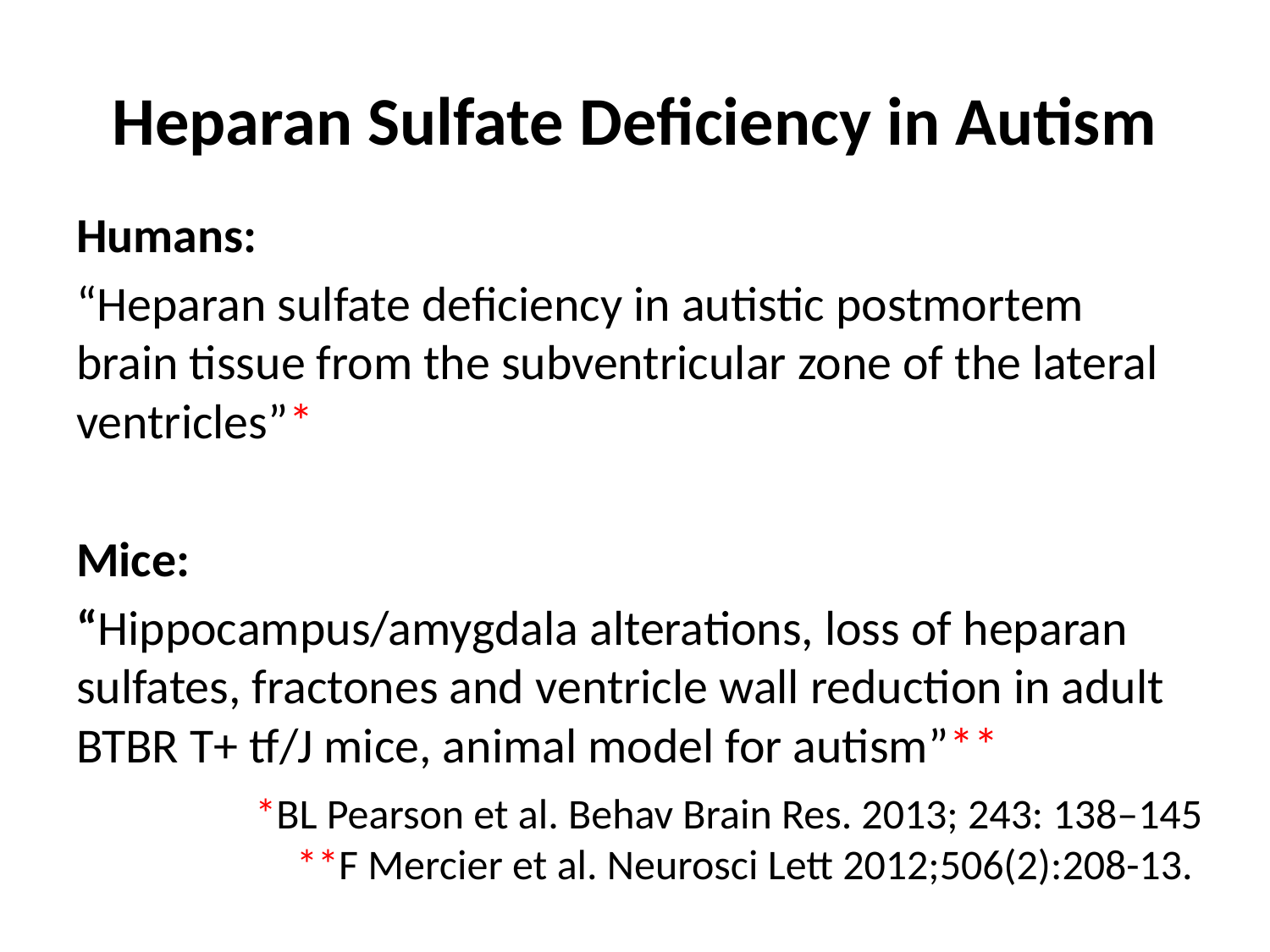

# Heparan Sulfate Deficiency in Autism
Humans:
“Heparan sulfate deficiency in autistic postmortem brain tissue from the subventricular zone of the lateral ventricles”*

Mice:
“Hippocampus/amygdala alterations, loss of heparan sulfates, fractones and ventricle wall reduction in adult BTBR T+ tf/J mice, animal model for autism”**

*BL Pearson et al. Behav Brain Res. 2013; 243: 138–145
**F Mercier et al. Neurosci Lett 2012;506(2):208-13.